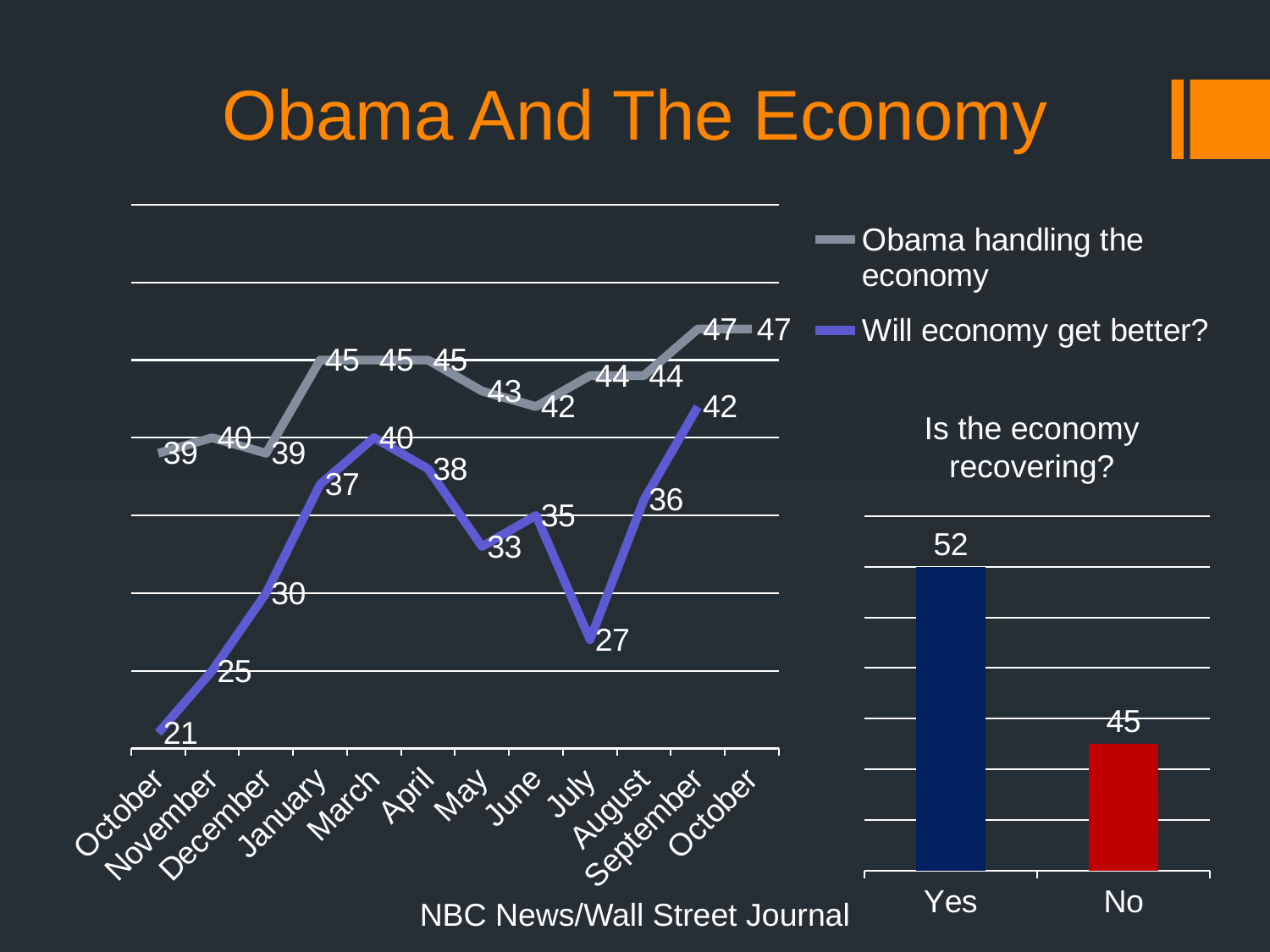

# Obama And The Economy

### Chart

| Category | Obama handling the economy | Will economy get better? |
|---|---|---|
| October | 39.0 | 21.0 |
| November | 40.0 | 25.0 |
| December | 39.0 | 30.0 |
| January | 45.0 | 37.0 |
| March | 45.0 | 40.0 |
| April | 45.0 | 38.0 |
| May | 43.0 | 33.0 |
| June | 42.0 | 35.0 |
| July | 44.0 | 27.0 |
| August | 44.0 | 36.0 |
| September | 47.0 | 42.0 |
| October | 47.0 | None |
Is the economy recovering?

### Chart

| Category | Recovering |
|---|---|
| Yes | 52.0 |
| No | 45.0 |
NBC News/Wall Street Journal